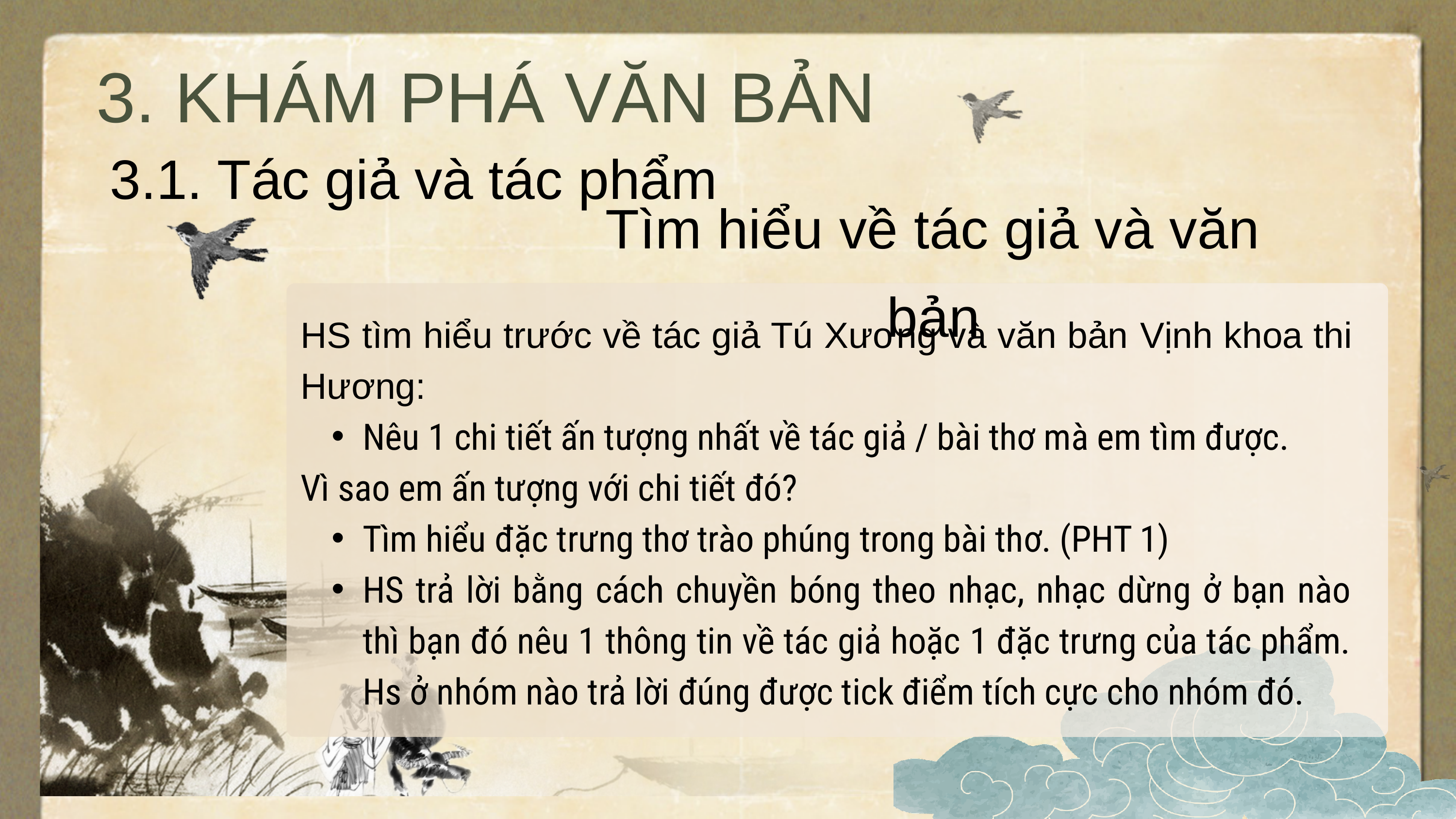

3. KHÁM PHÁ VĂN BẢN
3.1. Tác giả và tác phẩm
Tìm hiểu về tác giả và văn bản

HS tìm hiểu trước về tác giả Tú Xương và văn bản Vịnh khoa thi Hương:
Nêu 1 chi tiết ấn tượng nhất về tác giả / bài thơ mà em tìm được.
Vì sao em ấn tượng với chi tiết đó?
Tìm hiểu đặc trưng thơ trào phúng trong bài thơ. (PHT 1)
HS trả lời bằng cách chuyền bóng theo nhạc, nhạc dừng ở bạn nào thì bạn đó nêu 1 thông tin về tác giả hoặc 1 đặc trưng của tác phẩm. Hs ở nhóm nào trả lời đúng được tick điểm tích cực cho nhóm đó.